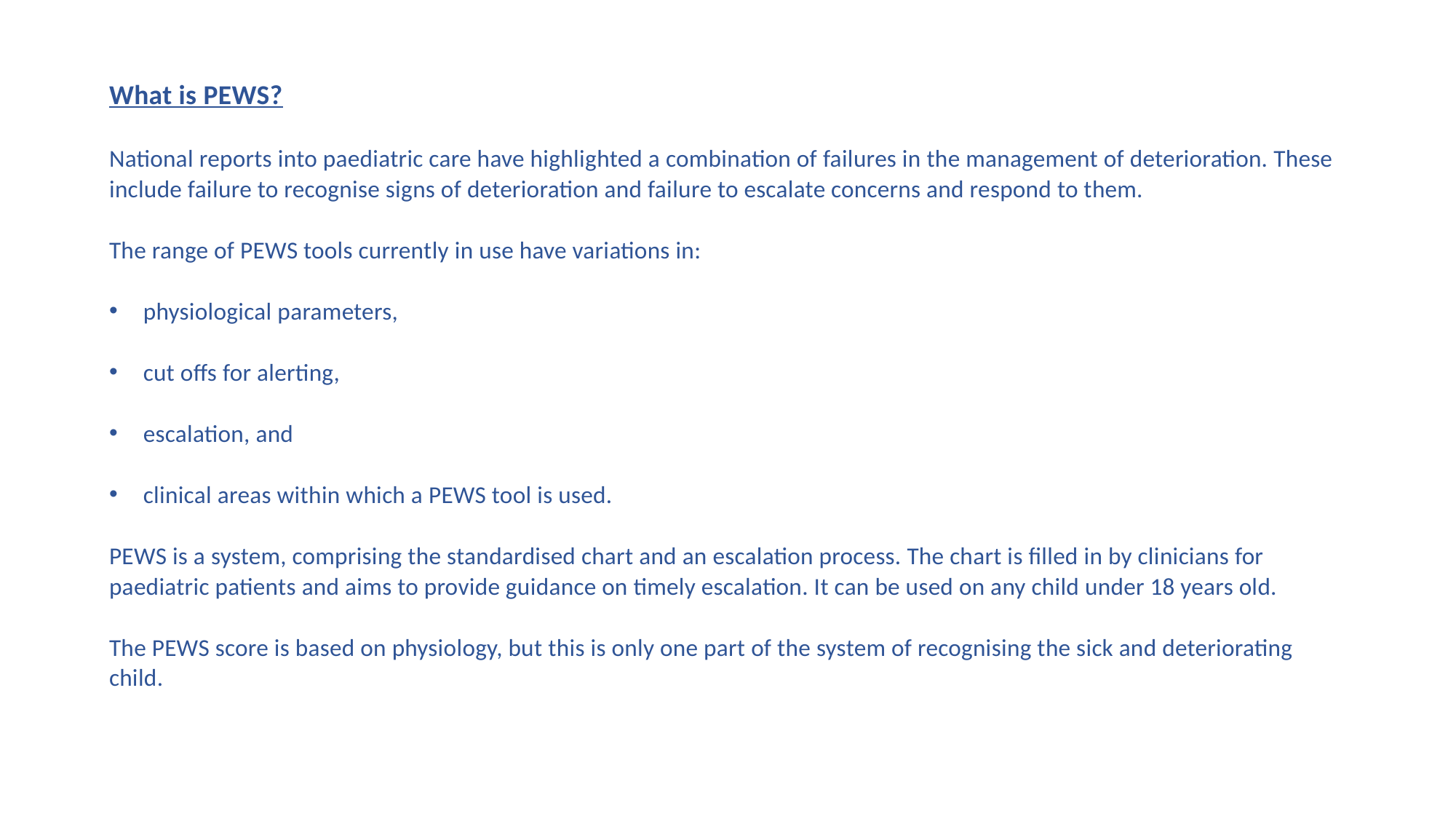

What is PEWS?

National reports into paediatric care have highlighted a combination of failures in the management of deterioration. These include failure to recognise signs of deterioration and failure to escalate concerns and respond to them.

The range of PEWS tools currently in use have variations in:

physiological parameters,

cut offs for alerting,

escalation, and

clinical areas within which a PEWS tool is used.

PEWS is a system, comprising the standardised chart and an escalation process. The chart is filled in by clinicians for paediatric patients and aims to provide guidance on timely escalation. It can be used on any child under 18 years old.

The PEWS score is based on physiology, but this is only one part of the system of recognising the sick and deteriorating child.